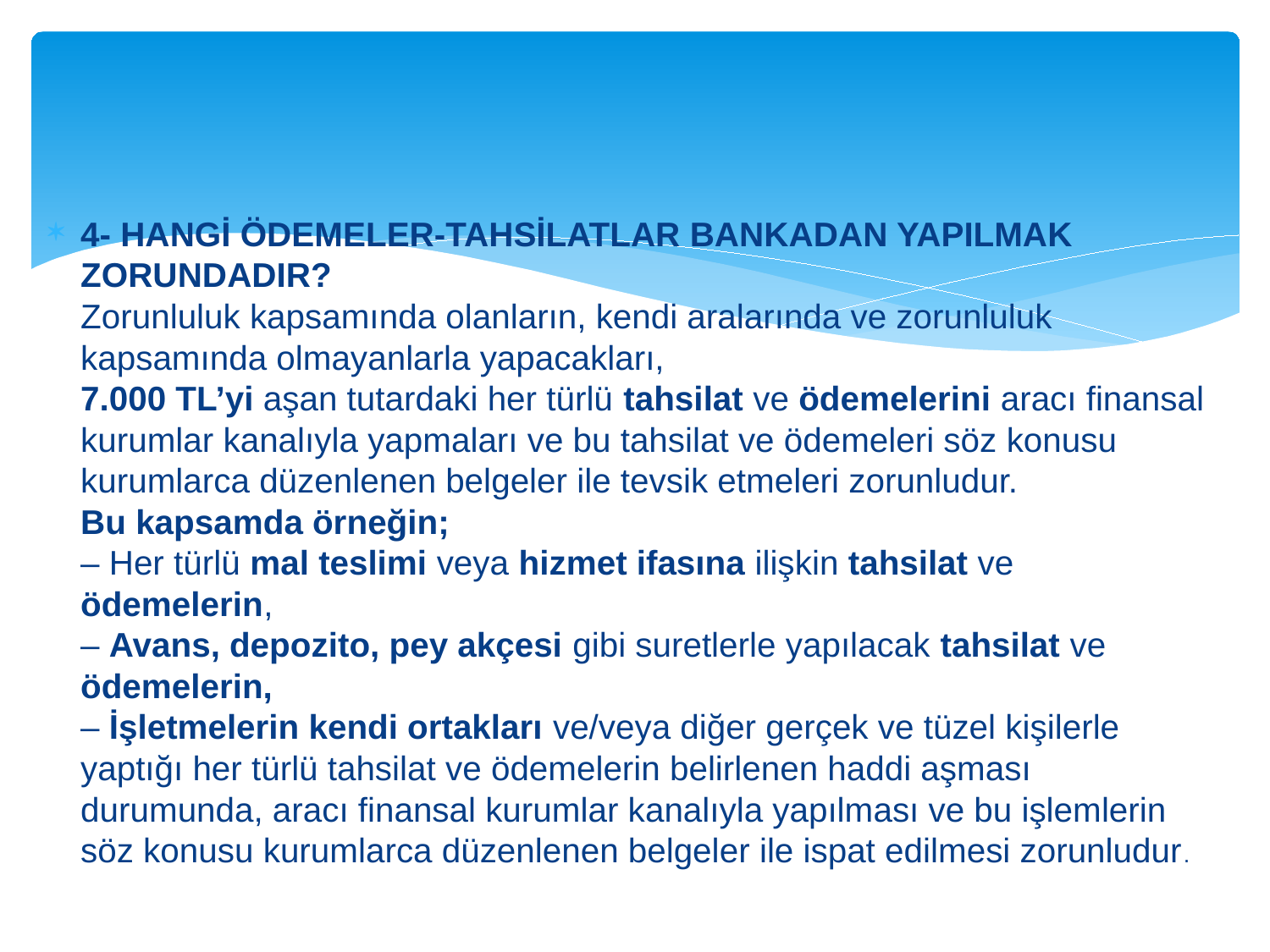

#
4- HANGİ ÖDEMELER-TAHSİLATLAR BANKADAN YAPILMAK ZORUNDADIR?
Zorunluluk kapsamında olanların, kendi aralarında ve zorunluluk kapsamında olmayanlarla yapacakları,
7.000 TL’yi aşan tutardaki her türlü tahsilat ve ödemelerini aracı finansal kurumlar kanalıyla yapmaları ve bu tahsilat ve ödemeleri söz konusu kurumlarca düzenlenen belgeler ile tevsik etmeleri zorunludur.
Bu kapsamda örneğin;
– Her türlü mal teslimi veya hizmet ifasına ilişkin tahsilat ve ödemelerin,
– Avans, depozito, pey akçesi gibi suretlerle yapılacak tahsilat ve ödemelerin,
– İşletmelerin kendi ortakları ve/veya diğer gerçek ve tüzel kişilerle yaptığı her türlü tahsilat ve ödemelerin belirlenen haddi aşması durumunda, aracı finansal kurumlar kanalıyla yapılması ve bu işlemlerin söz konusu kurumlarca düzenlenen belgeler ile ispat edilmesi zorunludur.